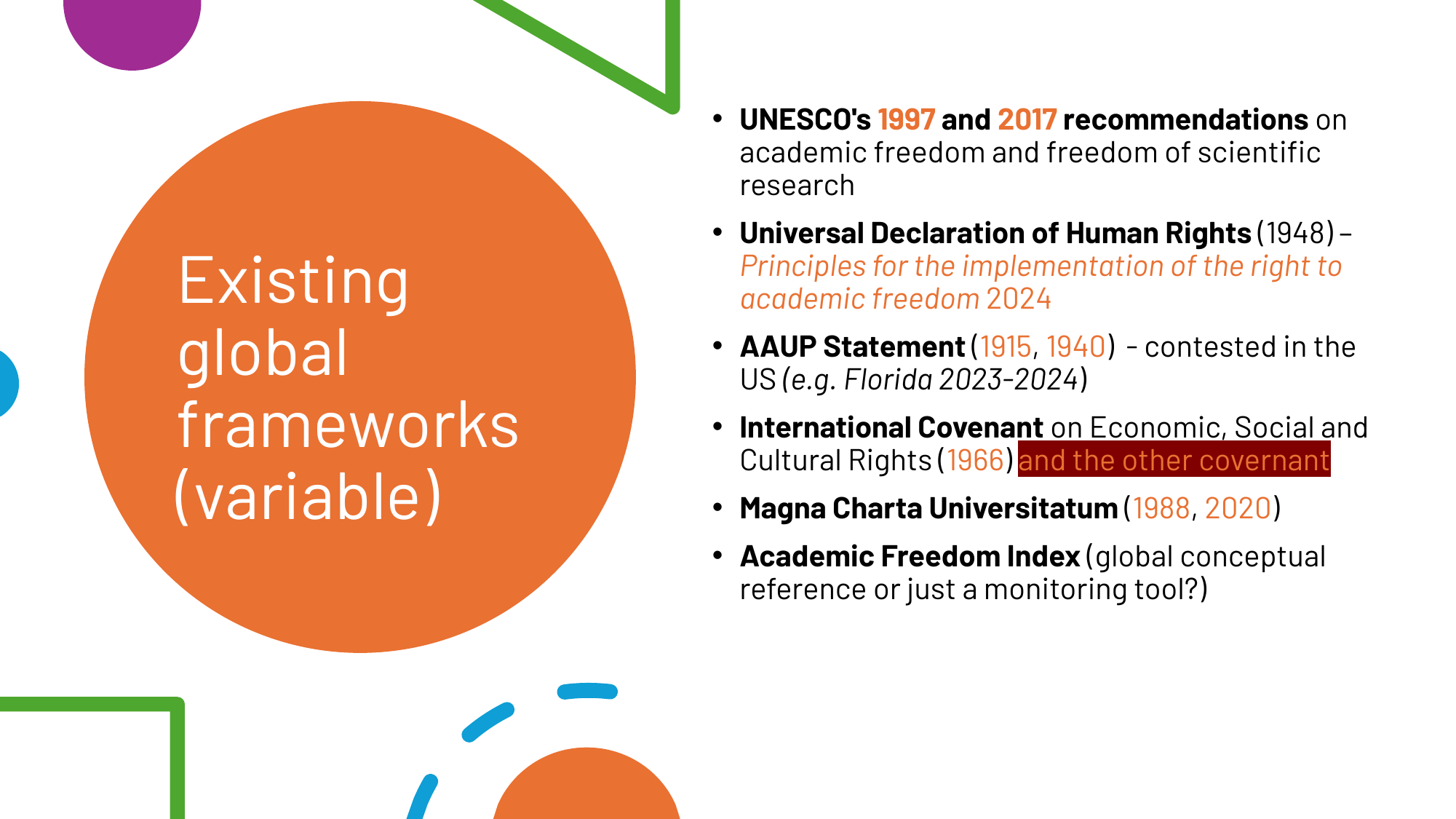

UNESCO's 1997 and 2017 recommendations on academic freedom and freedom of scientific research
Universal Declaration of Human Rights (1948) –Principles for the implementation of the right to academic freedom 2024
AAUP Statement (1915, 1940)  - contested in the US (e.g. Florida 2023-2024)
International Covenant on Economic, Social and Cultural Rights (1966) and the other covernant
Magna Charta Universitatum (1988, 2020)
Academic Freedom Index (global conceptual reference or just a monitoring tool?)

# Existing global frameworks (variable)